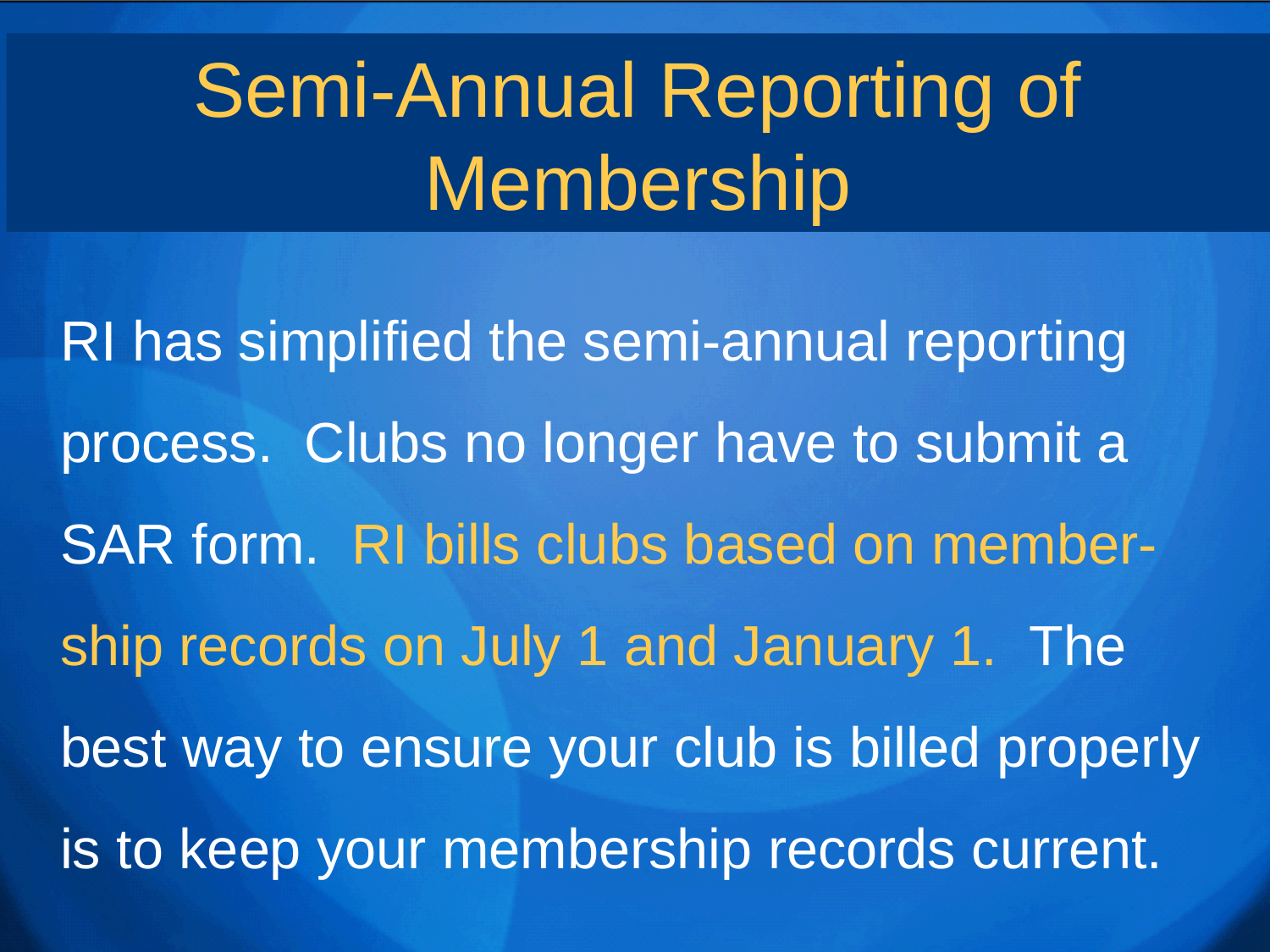

Semi-Annual Reporting of Membership
RI has simplified the semi-annual reporting process.  Clubs no longer have to submit a SAR form.  RI bills clubs based on member- ship records on July 1 and January 1.  The best way to ensure your club is billed properly is to keep your membership records current.